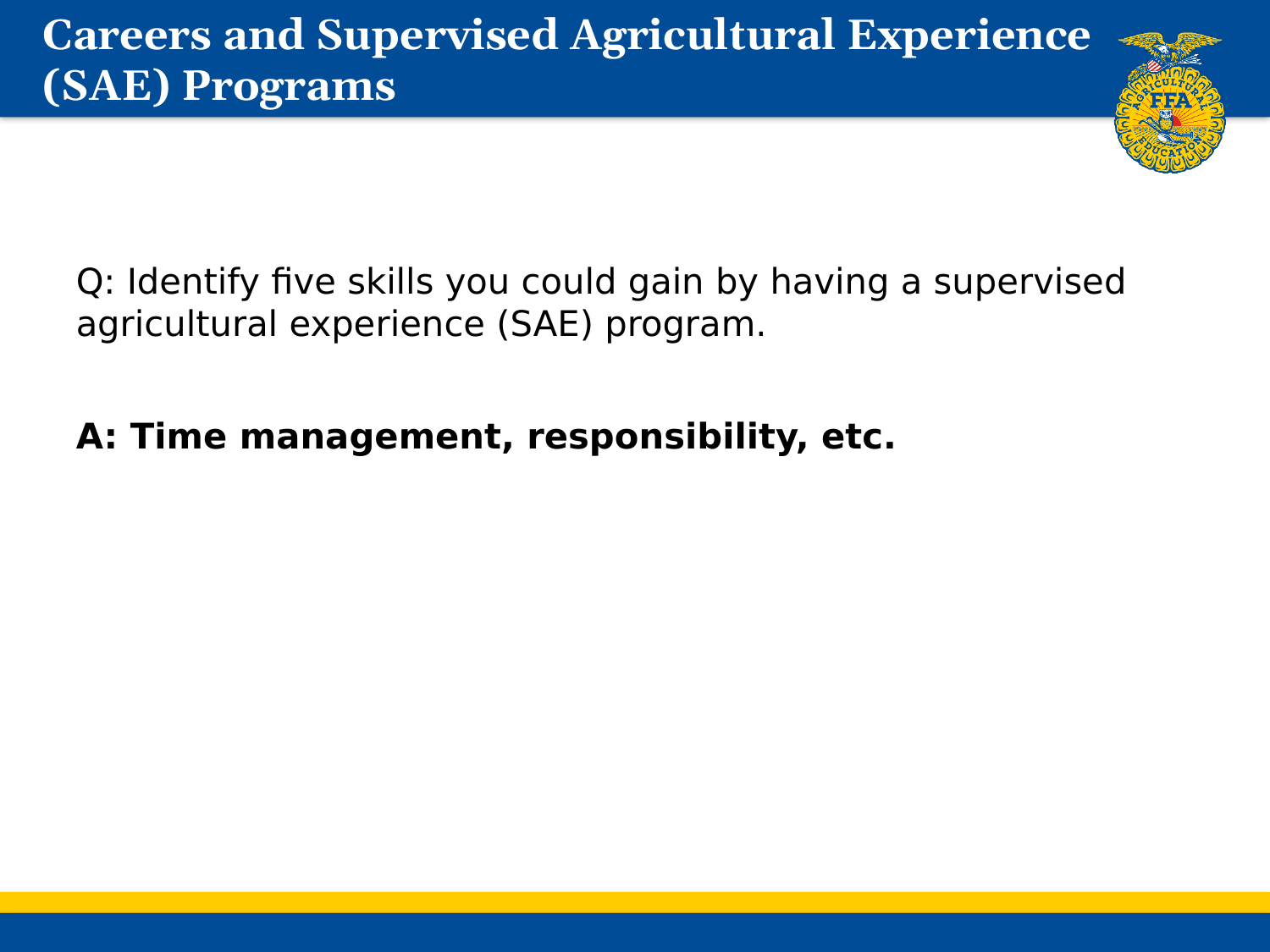

# Careers and Supervised Agricultural Experience (SAE) Programs
Q: Identify five skills you could gain by having a supervised agricultural experience (SAE) program.

A: Time management, responsibility, etc.